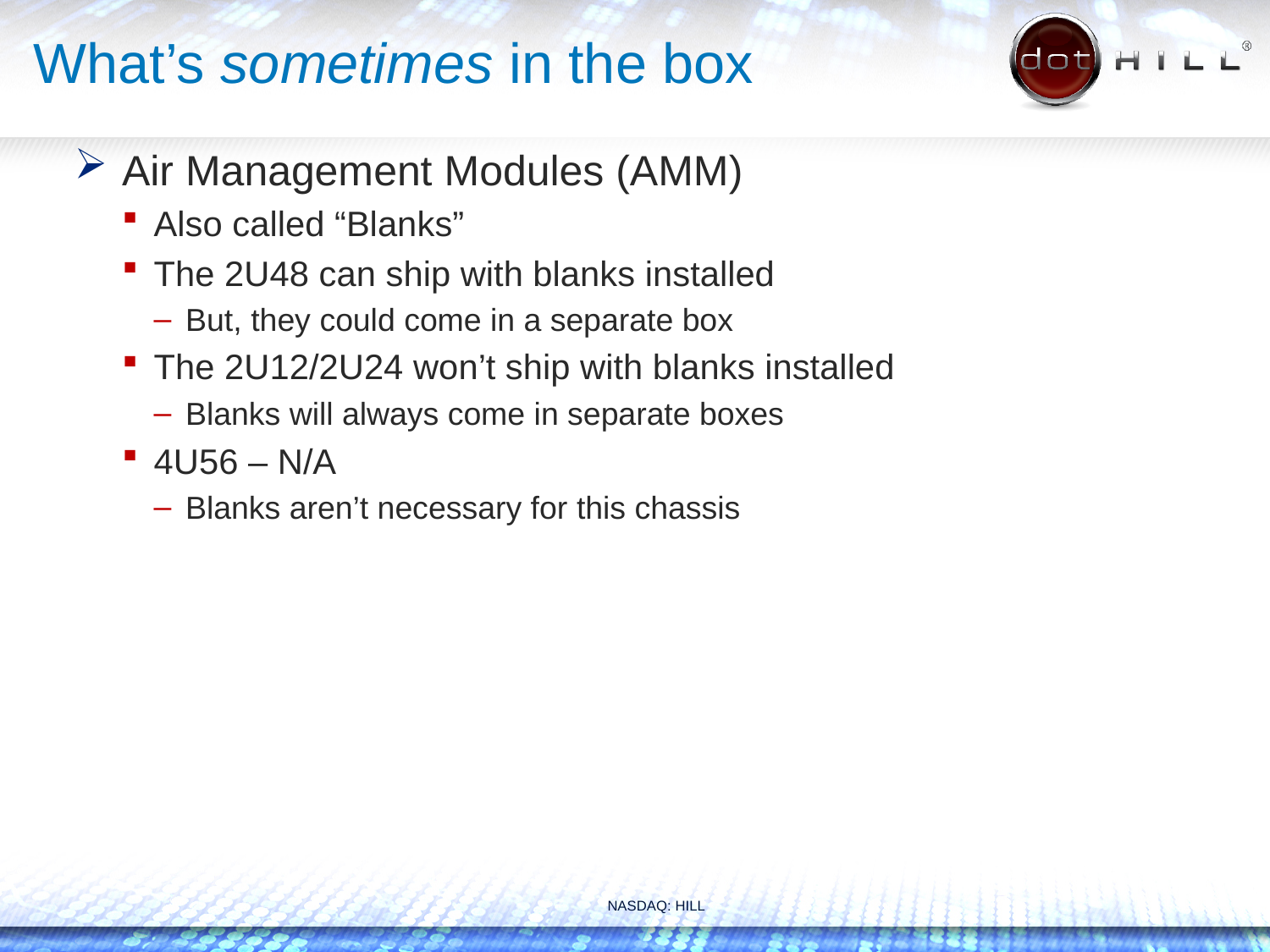

# What’s sometimes in the box
Air Management Modules (AMM)
Also called “Blanks”
The 2U48 can ship with blanks installed
But, they could come in a separate box
The 2U12/2U24 won’t ship with blanks installed
Blanks will always come in separate boxes
4U56 – N/A
Blanks aren’t necessary for this chassis